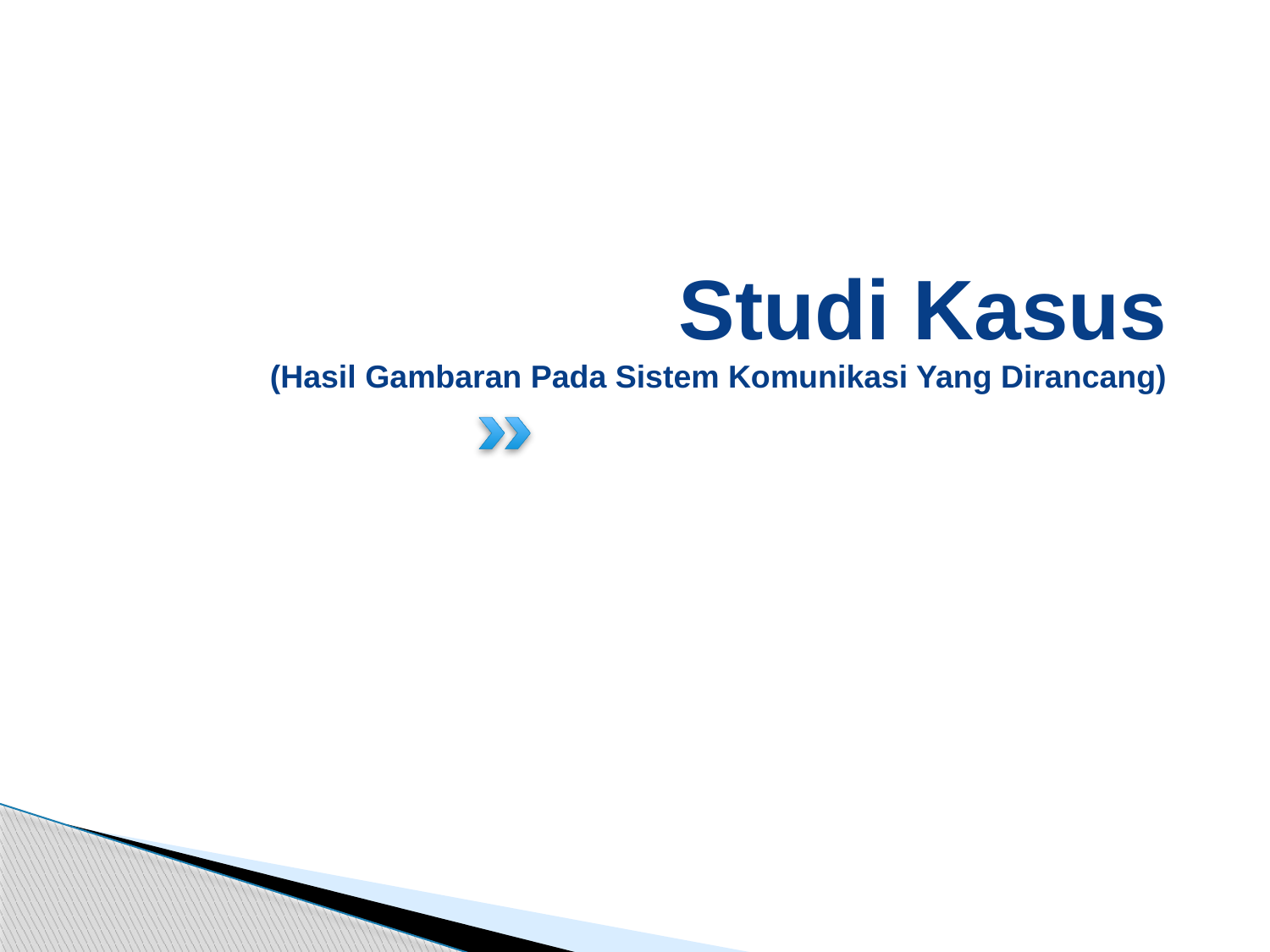

# Studi Kasus (Hasil Gambaran Pada Sistem Komunikasi Yang Dirancang)